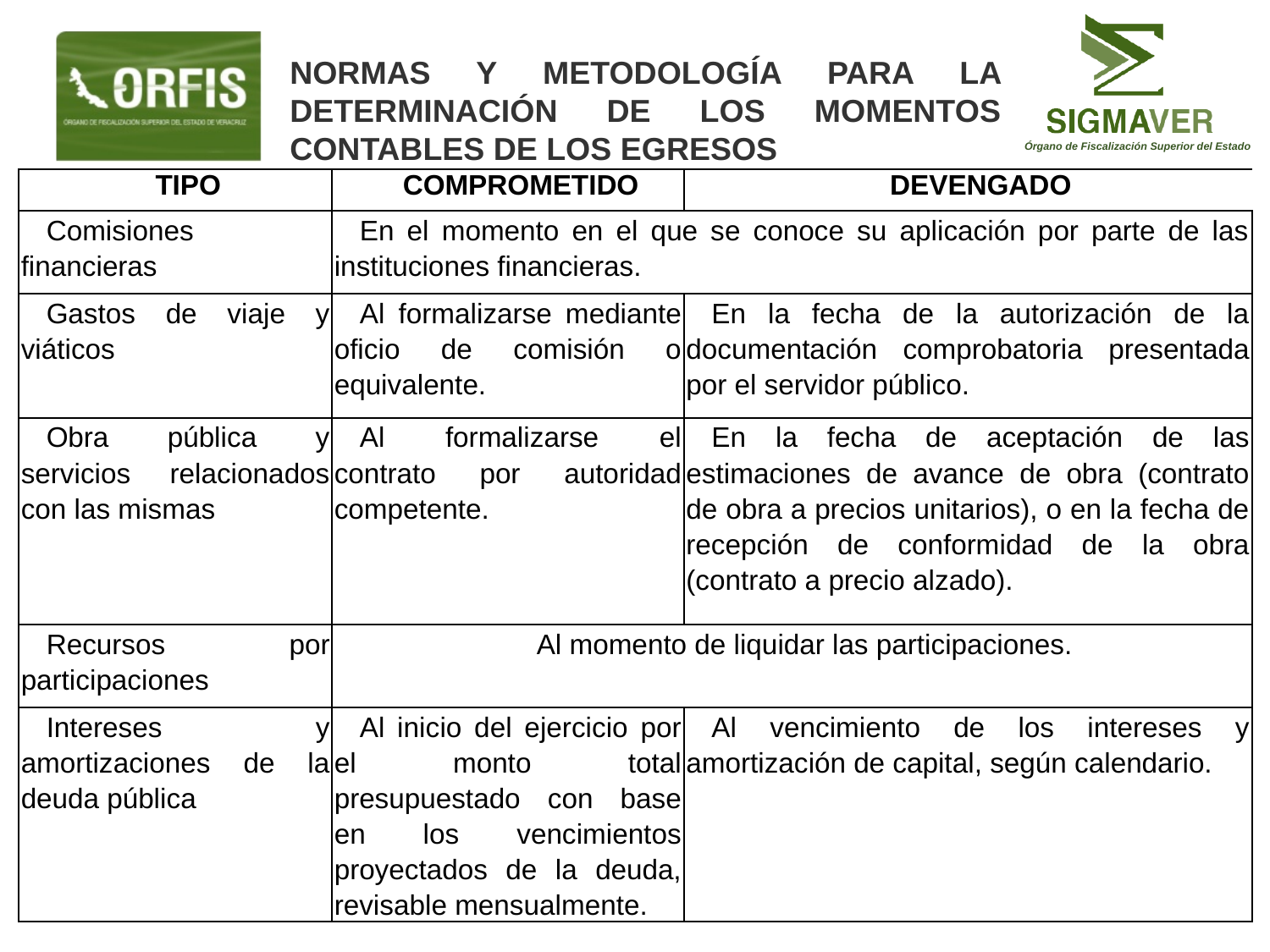

Normas y Metodología para la Determinación de los Momentos Contables de los egresos
| TIPO | COMPROMETIDO | DEVENGADO |
| --- | --- | --- |
| Comisiones financieras | En el momento en el que se conoce su aplicación por parte de las instituciones financieras. |  |
| Gastos de viaje y viáticos | Al formalizarse mediante oficio de comisión o equivalente. | En la fecha de la autorización de la documentación comprobatoria presentada por el servidor público. |
| Obra pública y servicios relacionados con las mismas | Al formalizarse el contrato por autoridad competente. | En la fecha de aceptación de las estimaciones de avance de obra (contrato de obra a precios unitarios), o en la fecha de recepción de conformidad de la obra (contrato a precio alzado). |
| Recursos por participaciones | Al momento de liquidar las participaciones. |  |
| Intereses y amortizaciones de la deuda pública | Al inicio del ejercicio por el monto total presupuestado con base en los vencimientos proyectados de la deuda, revisable mensualmente. | Al vencimiento de los intereses y amortización de capital, según calendario. |